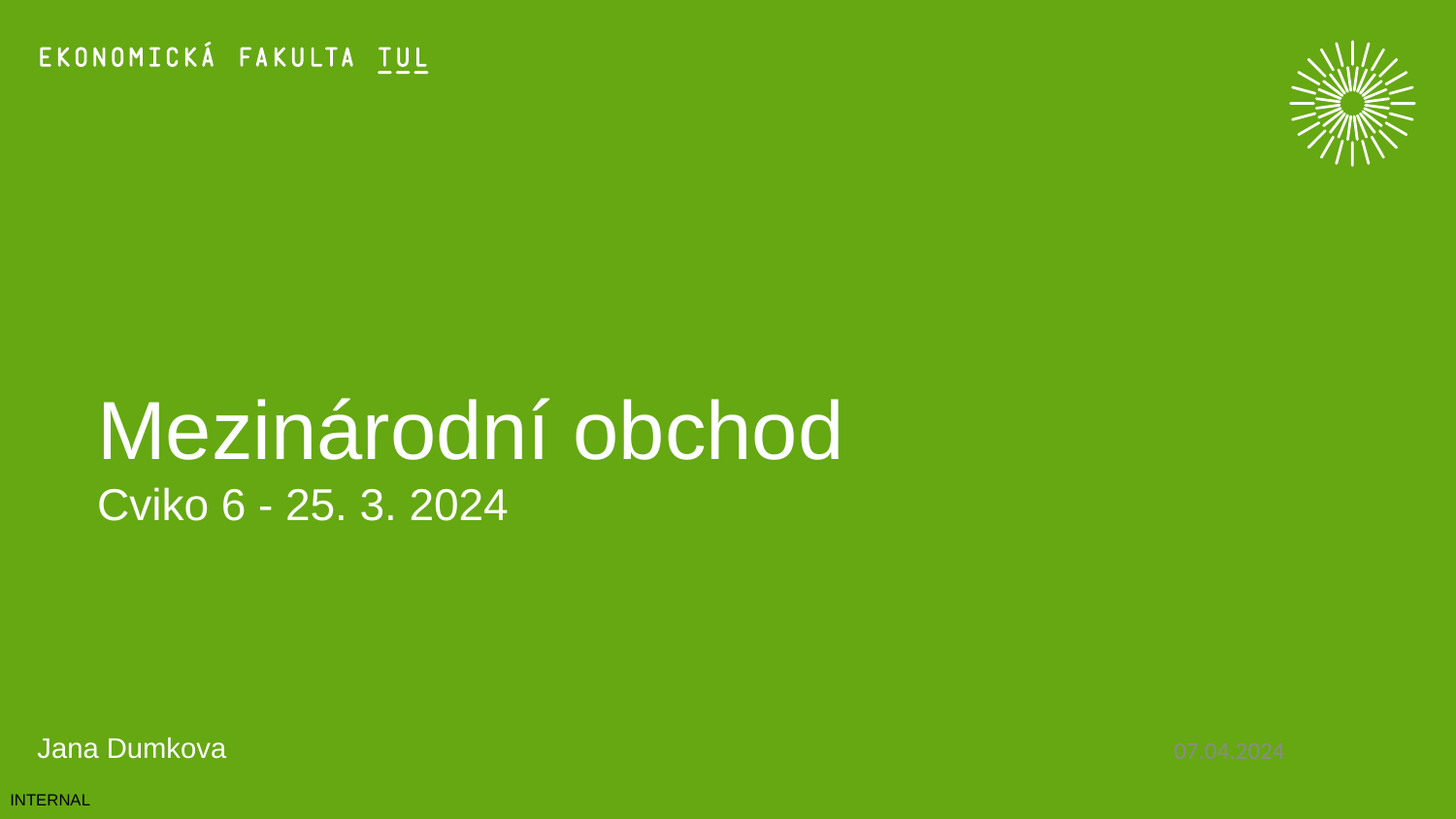

Mezinárodní obchod
Cviko 6 - 25. 3. 2024
Jana Dumkova
07.04.2024